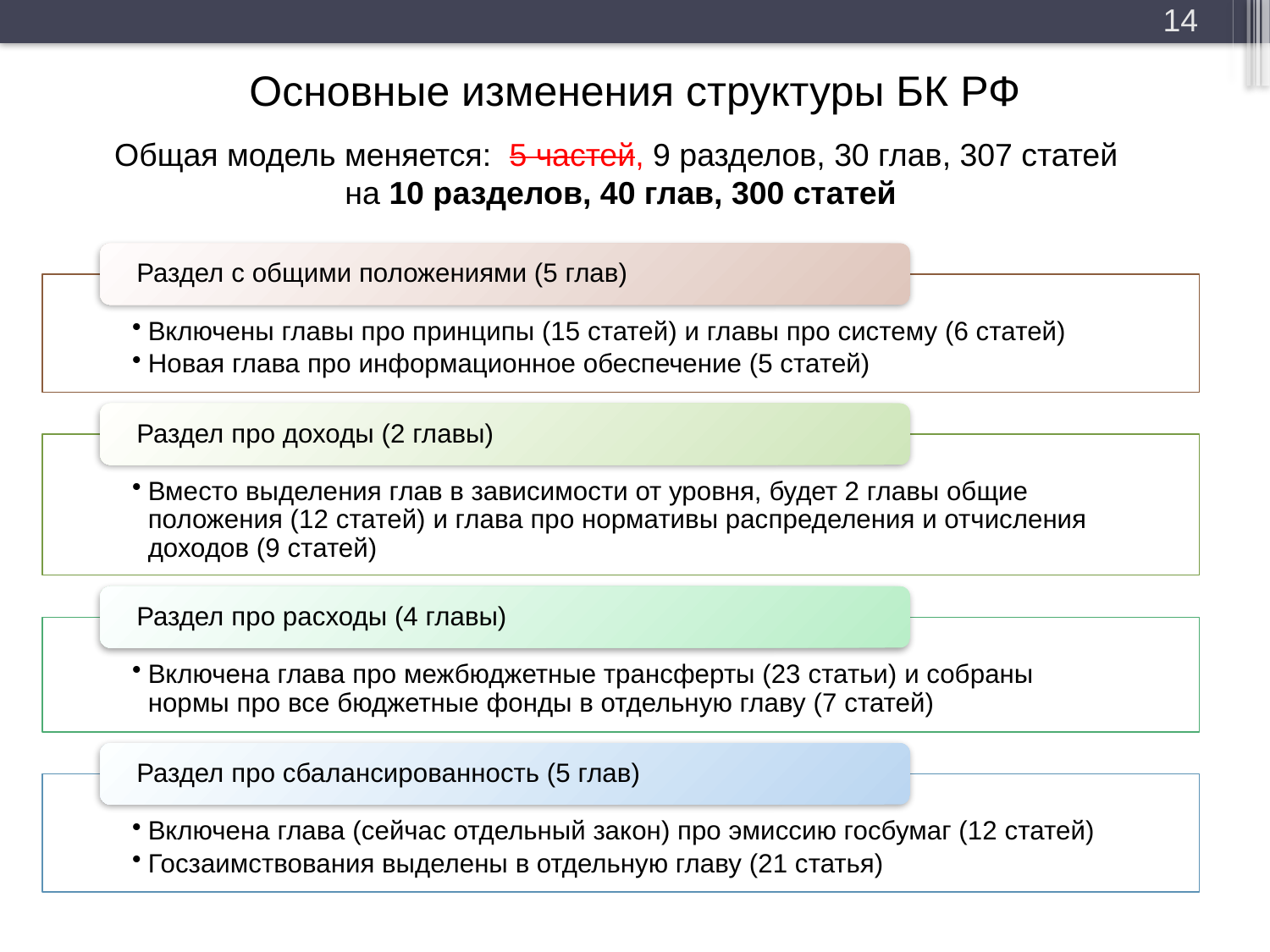

14
# Основные изменения структуры БК РФ
Общая модель меняется:  5 частей, 9 разделов, 30 глав, 307 статей
на 10 разделов, 40 глав, 300 статей
Включены главы про принципы (15 статей) и главы про систему (6 статей)
Новая глава про информационное обеспечение (5 статей)
Раздел с общими положениями (5 глав)
Вместо выделения глав в зависимости от уровня, будет 2 главы общие положения (12 статей) и глава про нормативы распределения и отчисления доходов (9 статей)
Раздел про доходы (2 главы)
Включена глава про межбюджетные трансферты (23 статьи) и собраны нормы про все бюджетные фонды в отдельную главу (7 статей)
Раздел про расходы (4 главы)
Включена глава (сейчас отдельный закон) про эмиссию госбумаг (12 статей)
Госзаимствования выделены в отдельную главу (21 статья)
Раздел про сбалансированность (5 глав)